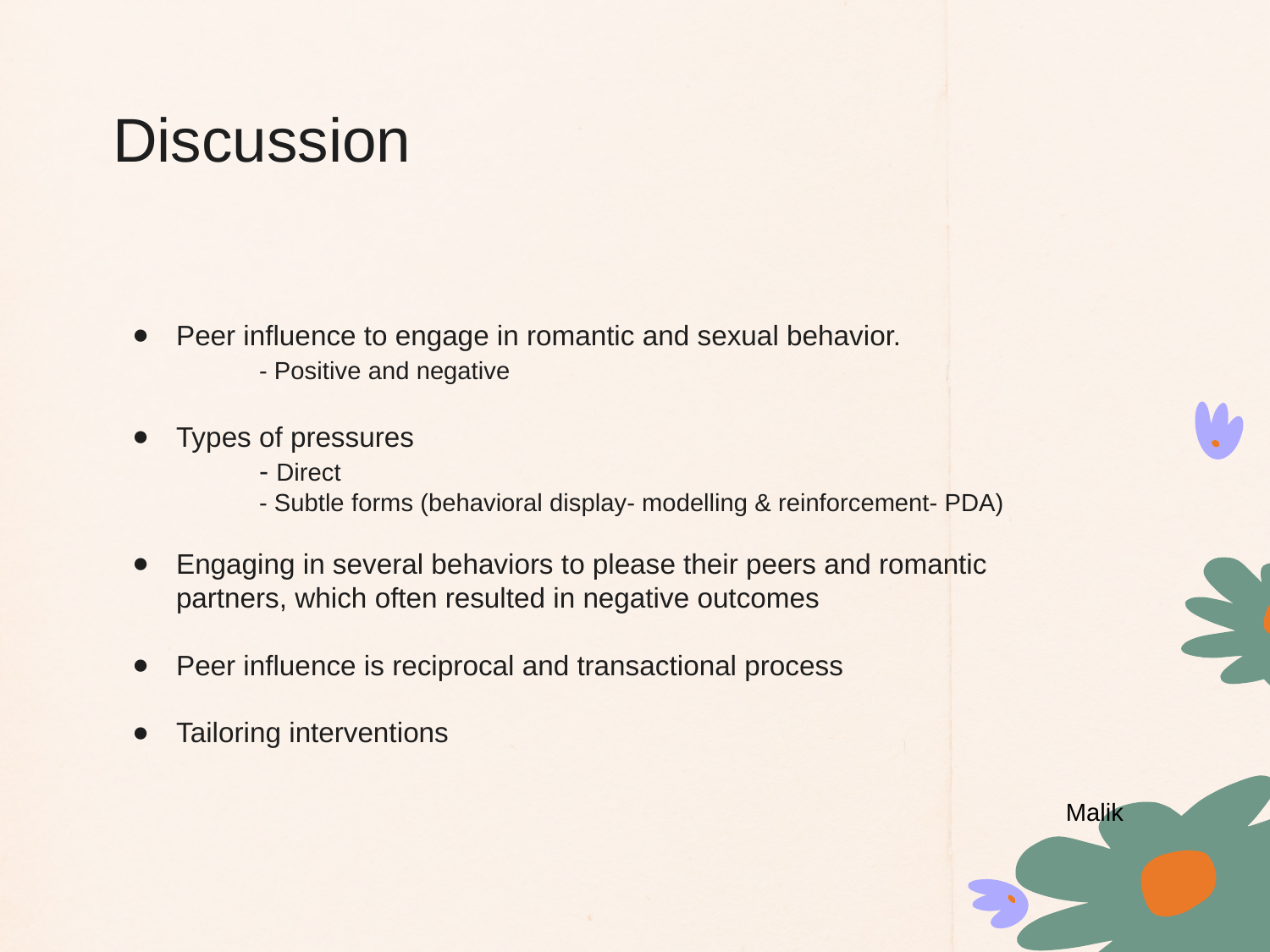

# Discussion
Peer influence to engage in romantic and sexual behavior.
	- Positive and negative

Types of pressures
	- Direct
	- Subtle forms (behavioral display- modelling & reinforcement- PDA)

Engaging in several behaviors to please their peers and romantic partners, which often resulted in negative outcomes

Peer influence is reciprocal and transactional process

Tailoring interventions

Malik